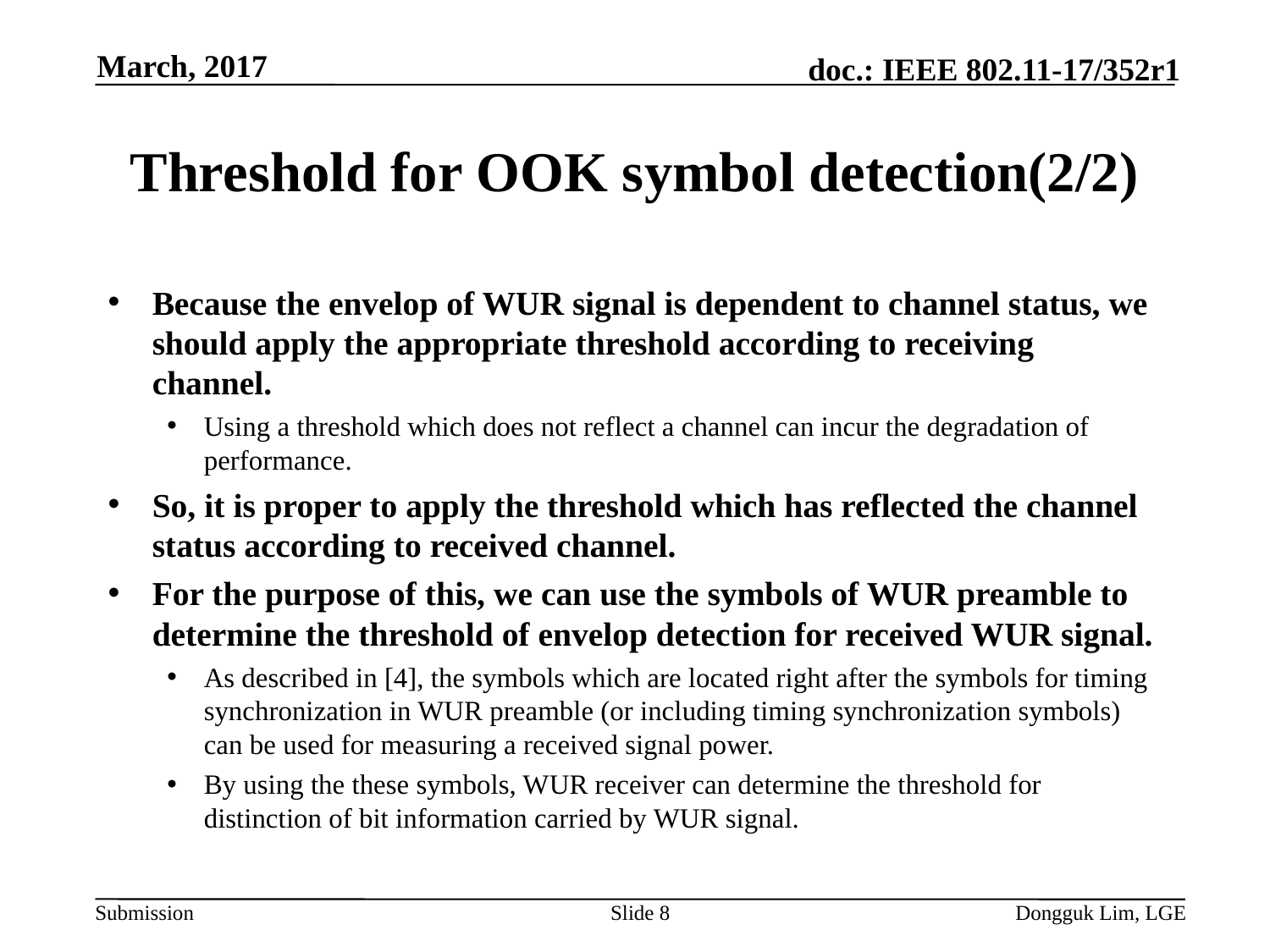

March, 2017
# Threshold for OOK symbol detection(2/2)
Because the envelop of WUR signal is dependent to channel status, we should apply the appropriate threshold according to receiving channel.
Using a threshold which does not reflect a channel can incur the degradation of performance.
So, it is proper to apply the threshold which has reflected the channel status according to received channel.
For the purpose of this, we can use the symbols of WUR preamble to determine the threshold of envelop detection for received WUR signal.
As described in [4], the symbols which are located right after the symbols for timing synchronization in WUR preamble (or including timing synchronization symbols) can be used for measuring a received signal power.
By using the these symbols, WUR receiver can determine the threshold for distinction of bit information carried by WUR signal.

Slide 8
Dongguk Lim, LGE